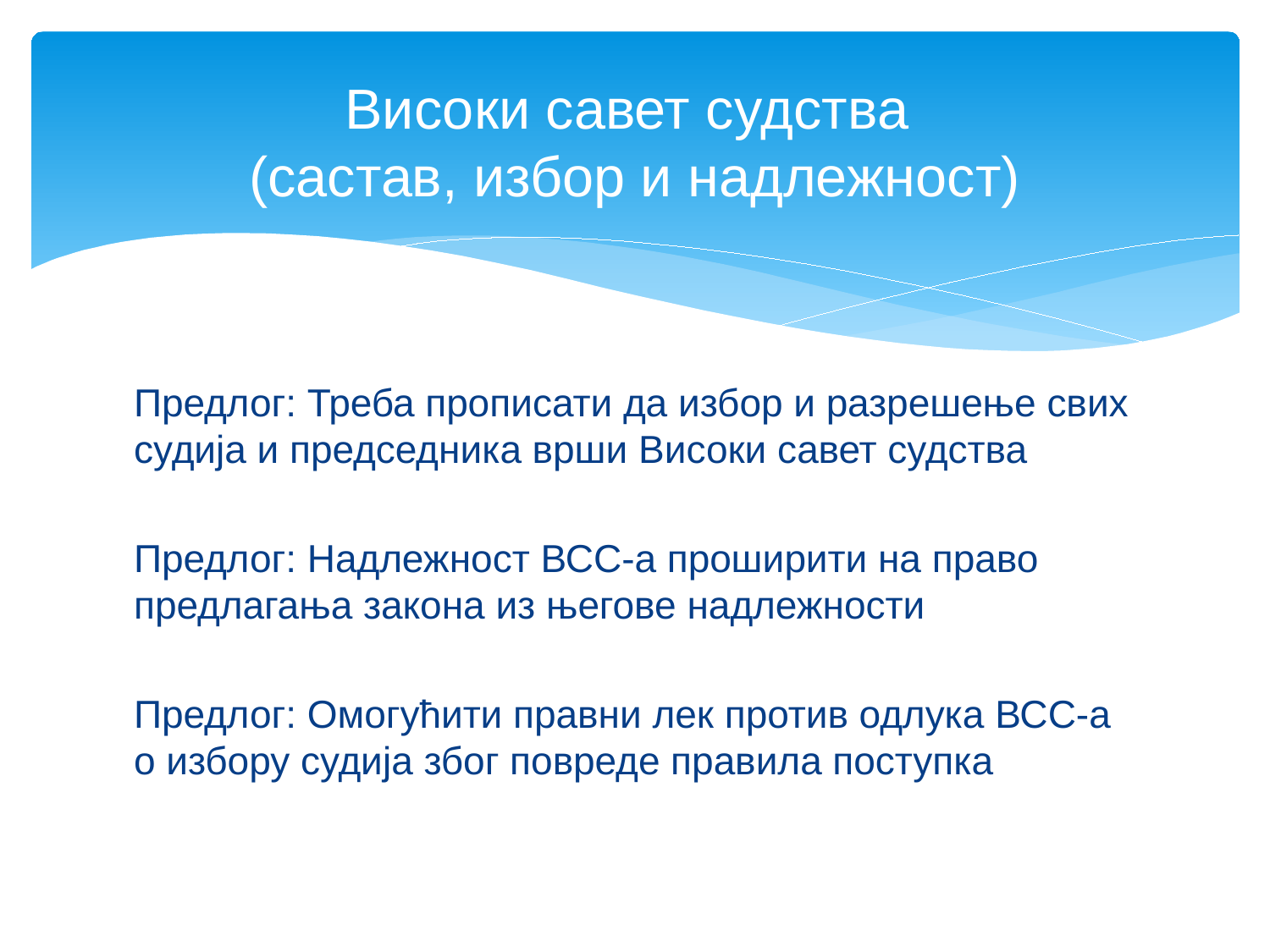

# Високи савет судства (састав, избор и надлежност)
Предлог: Треба прописати да избор и разрешење свих судија и председника врши Високи савет судства

Предлог: Надлежност ВСС-а проширити на право предлагања закона из његове надлежности

Предлог: Омогућити правни лек против одлука ВСС-а о избору судија због повреде правила поступка